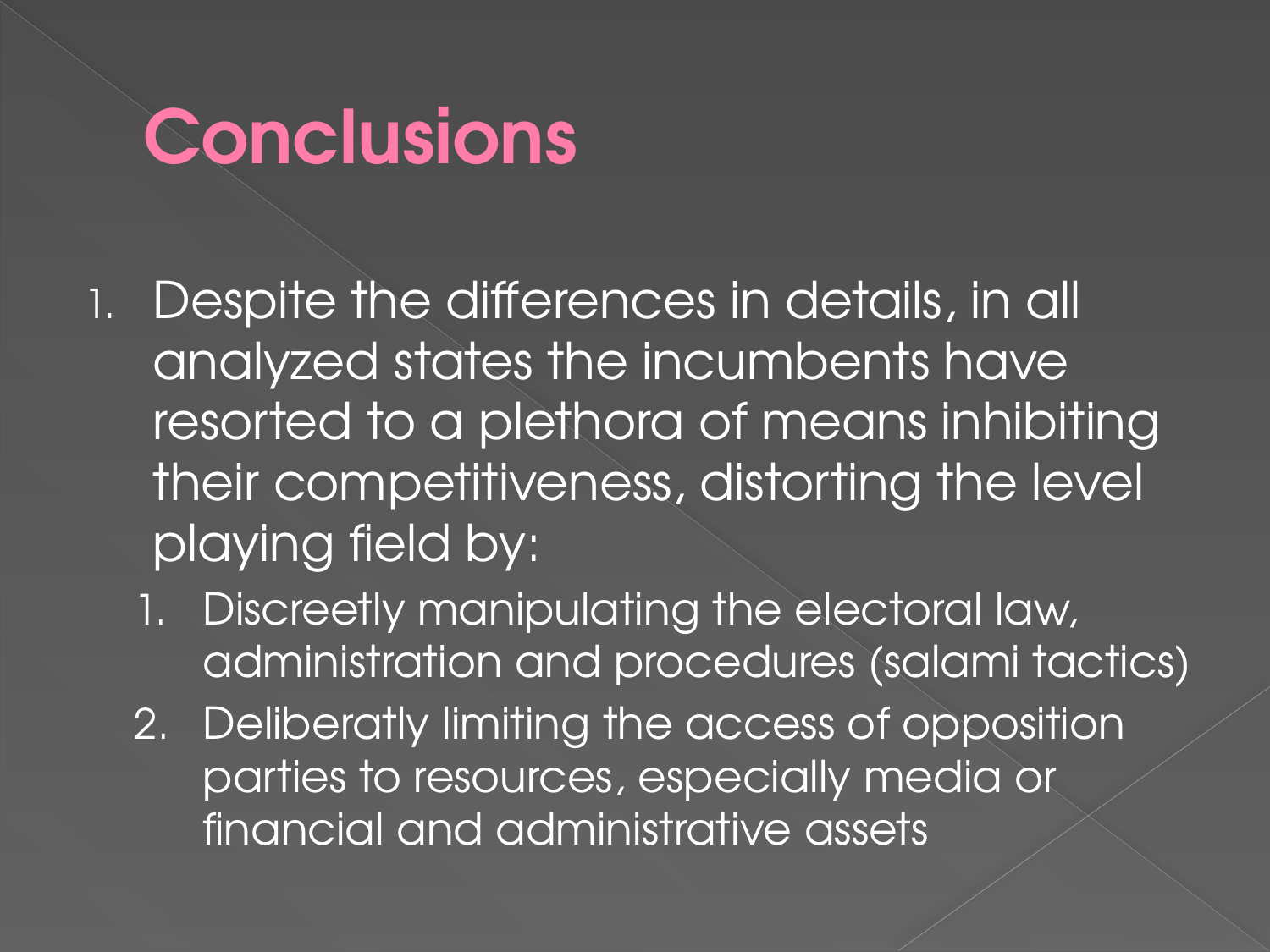

# Conclusions
Despite the differences in details, in all analyzed states the incumbents have resorted to a plethora of means inhibiting their competitiveness, distorting the level playing field by:
Discreetly manipulating the electoral law, administration and procedures (salami tactics)
Deliberatly limiting the access of opposition parties to resources, especially media or financial and administrative assets